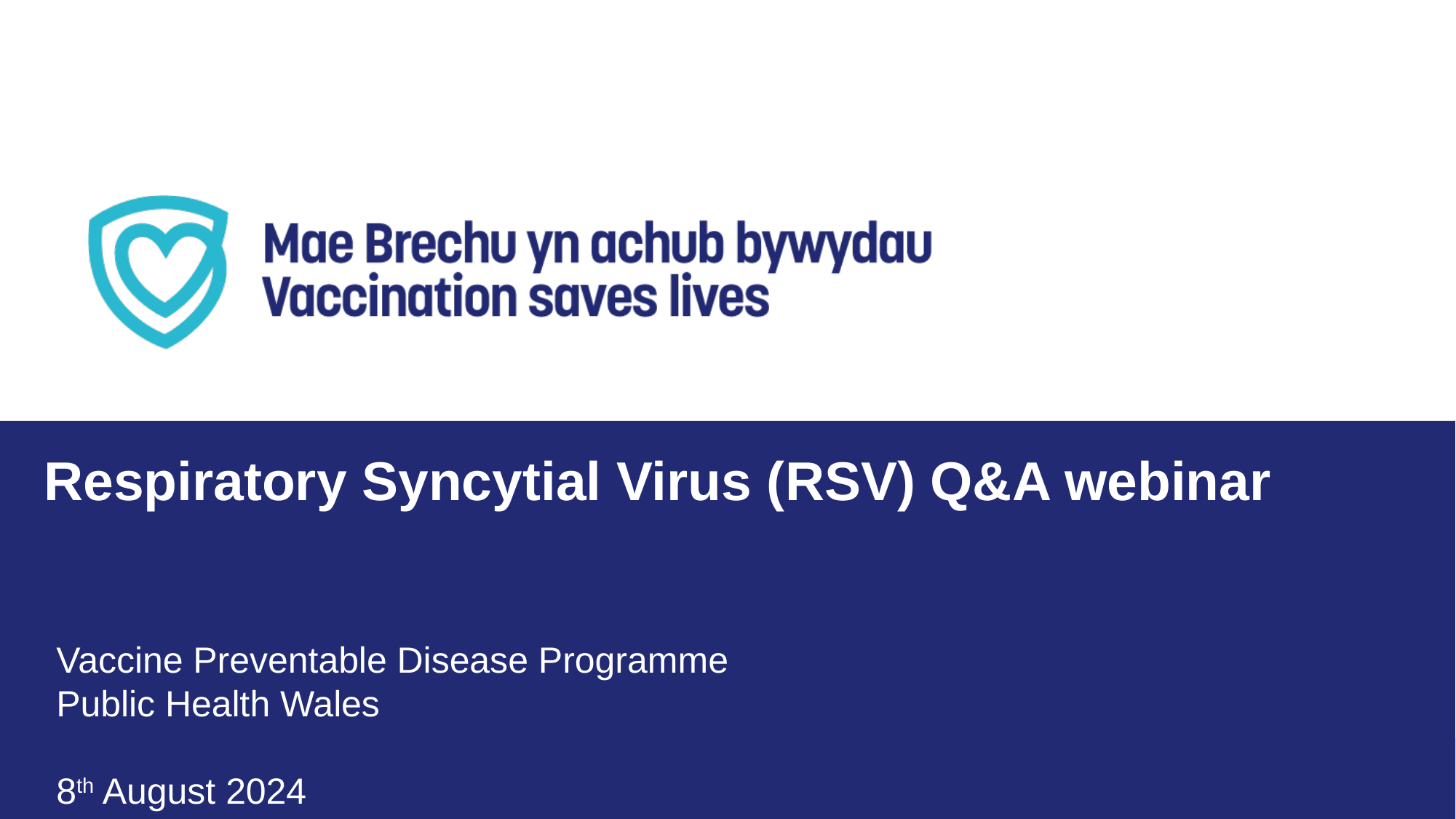

Respiratory Syncytial Virus (RSV) Q&A webinar
Vaccine Preventable Disease Programme
Public Health Wales

8th August 2024